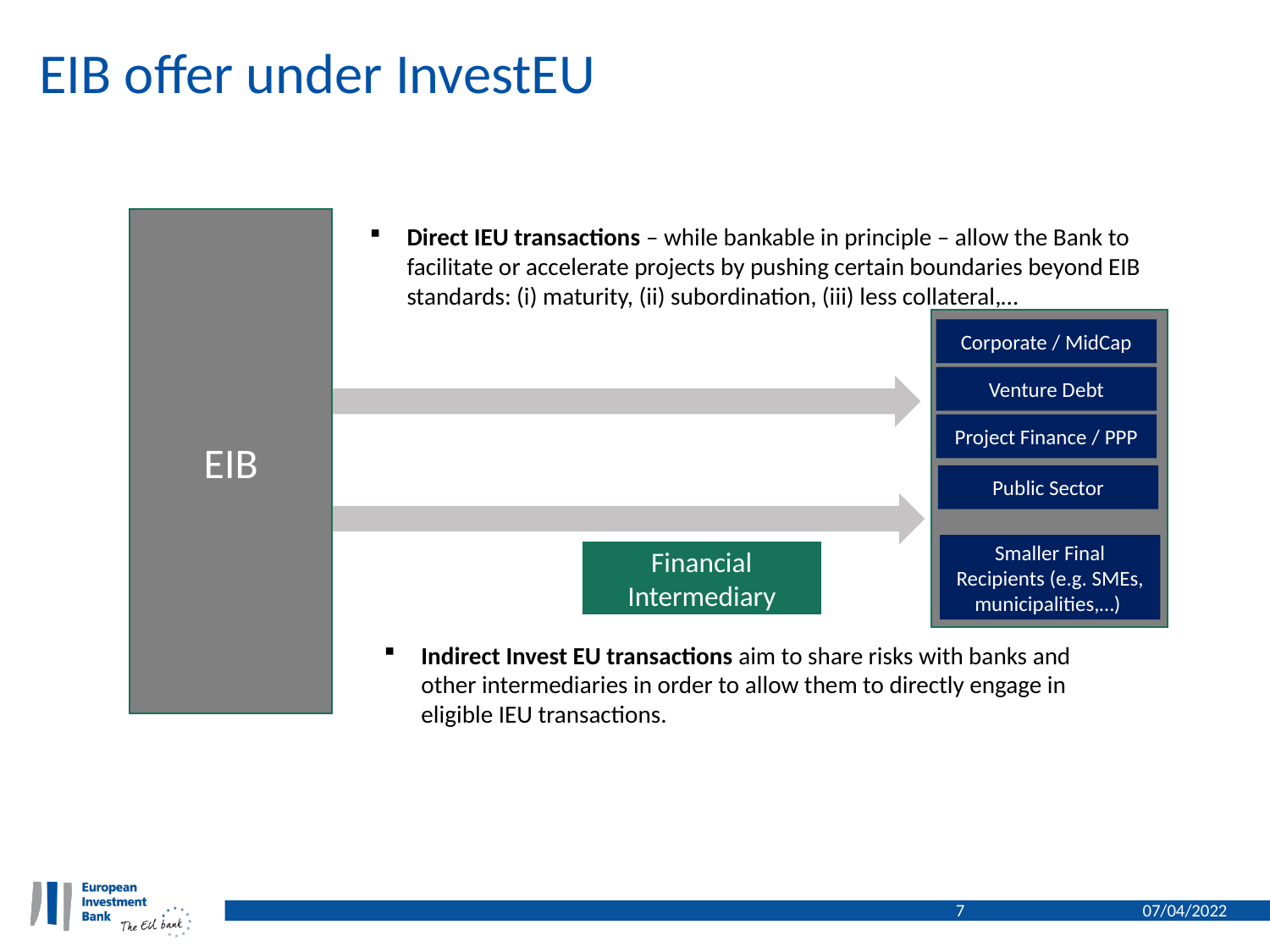

# EIB offer under InvestEU
EIB
Direct IEU transactions – while bankable in principle – allow the Bank to facilitate or accelerate projects by pushing certain boundaries beyond EIB standards: (i) maturity, (ii) subordination, (iii) less collateral,…

Corporate / MidCap
Venture Debt

Project Finance / PPP
Public Sector

Smaller Final Recipients (e.g. SMEs, municipalities,…)
Financial Intermediary
Indirect Invest EU transactions aim to share risks with banks and other intermediaries in order to allow them to directly engage in eligible IEU transactions.
7
07/04/2022